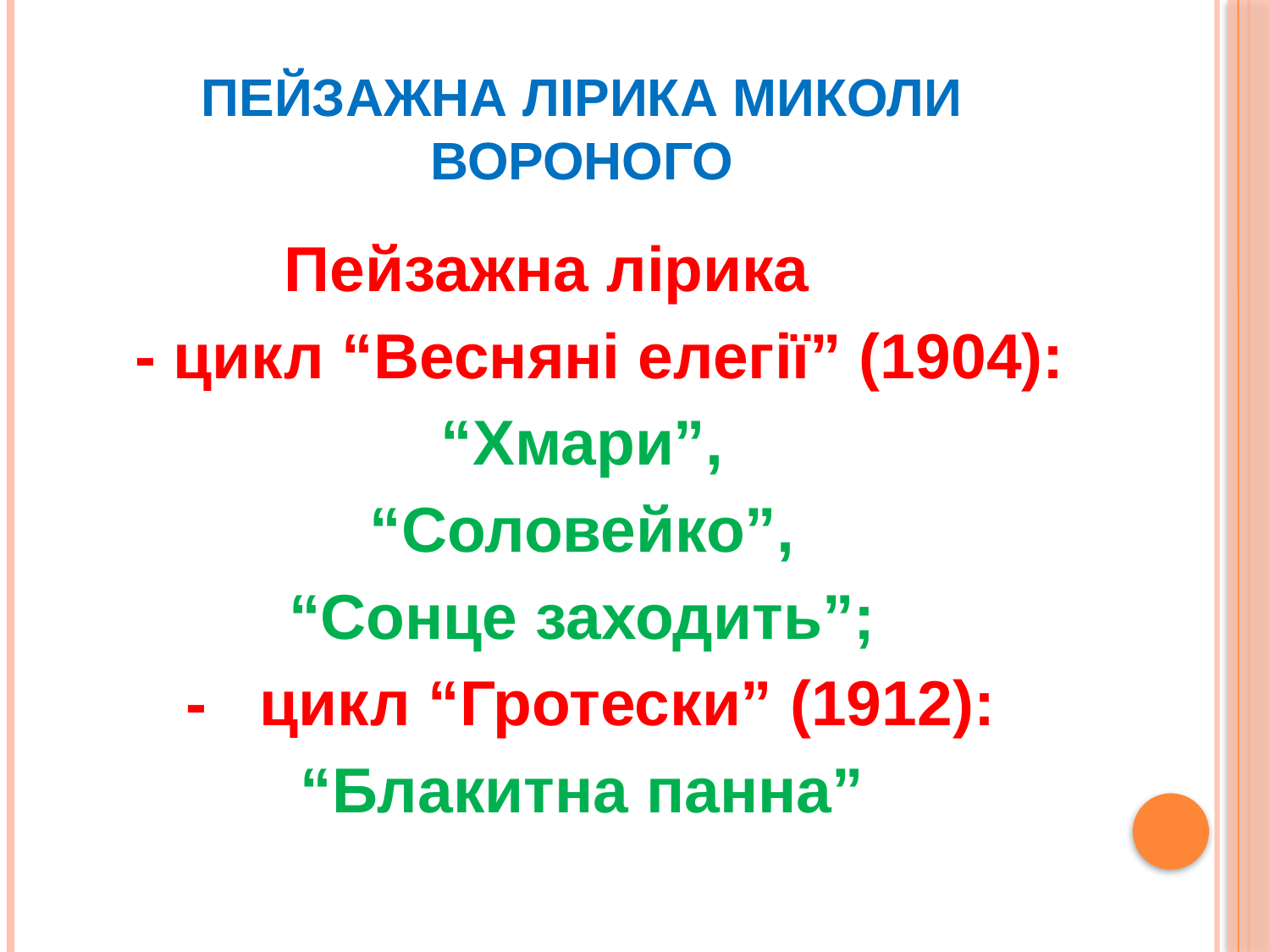

# Пейзажна лірика Миколи Вороного
Пейзажна лірика
  - цикл “Весняні елегії” (1904):
“Хмари”,
“Соловейко”,
“Сонце заходить”;
 -   цикл “Гротески” (1912):
“Блакитна панна”